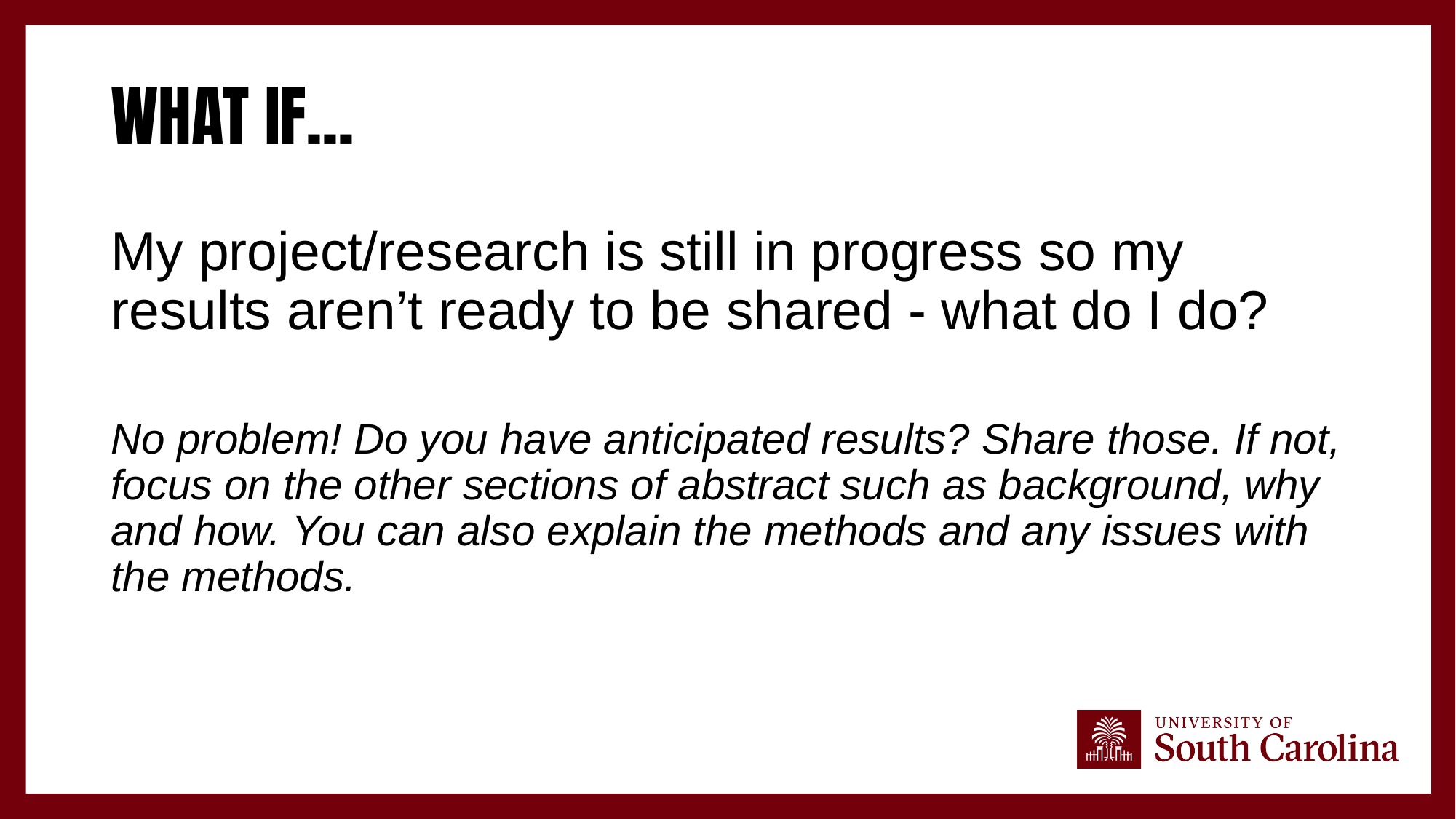

# What if…
My project/research is still in progress so my results aren’t ready to be shared - what do I do?

No problem! Do you have anticipated results? Share those. If not, focus on the other sections of abstract such as background, why and how. You can also explain the methods and any issues with the methods.